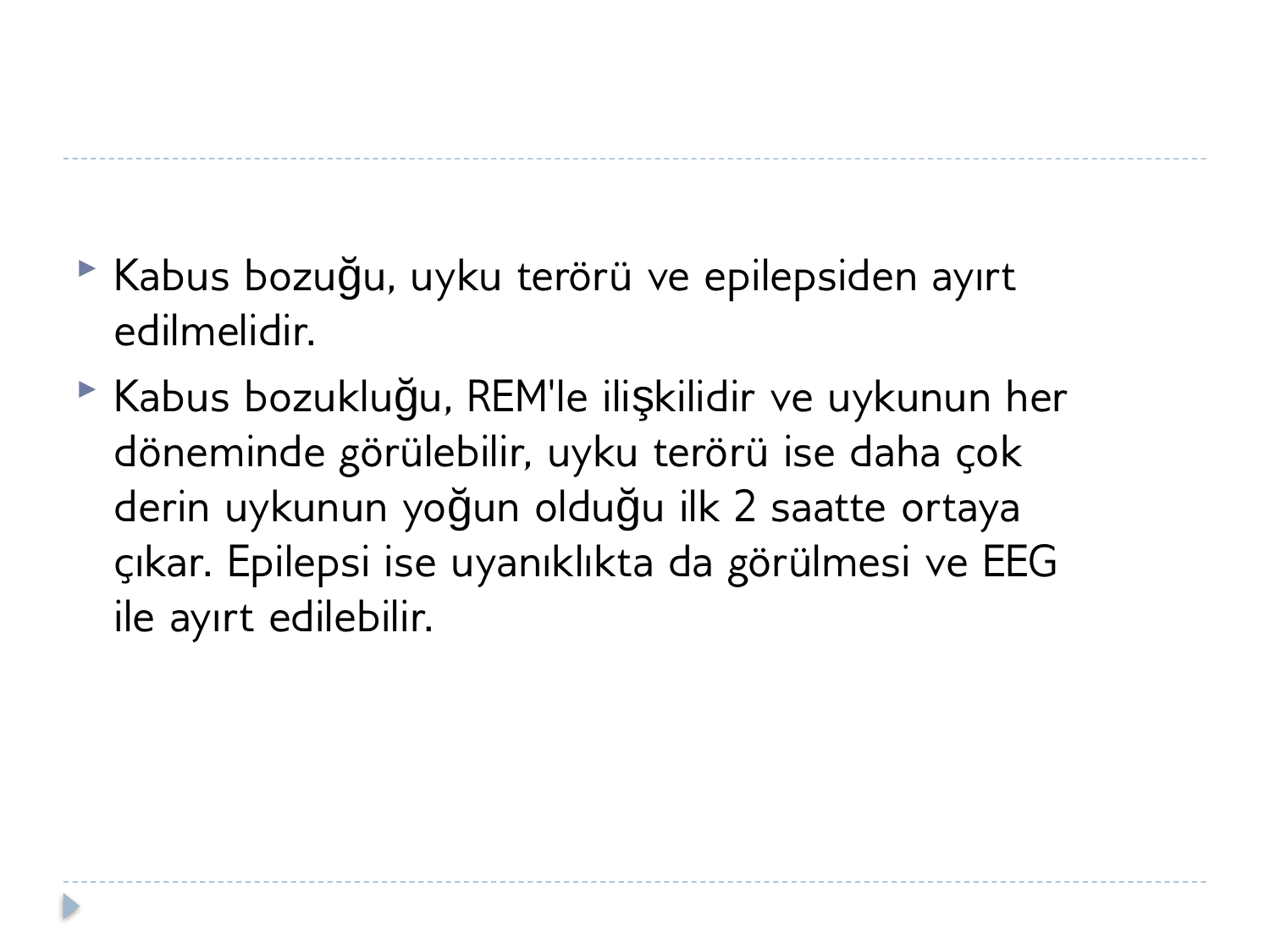

#
Kabus bozuğu, uyku terörü ve epilepsiden ayırt edilmelidir.
Kabus bozukluğu, REM'le ilişkilidir ve uykunun her döneminde görülebilir, uyku terörü ise daha çok derin uykunun yoğun olduğu ilk 2 saatte ortaya çıkar. Epilepsi ise uyanıklıkta da görülmesi ve EEG ile ayırt edilebilir.